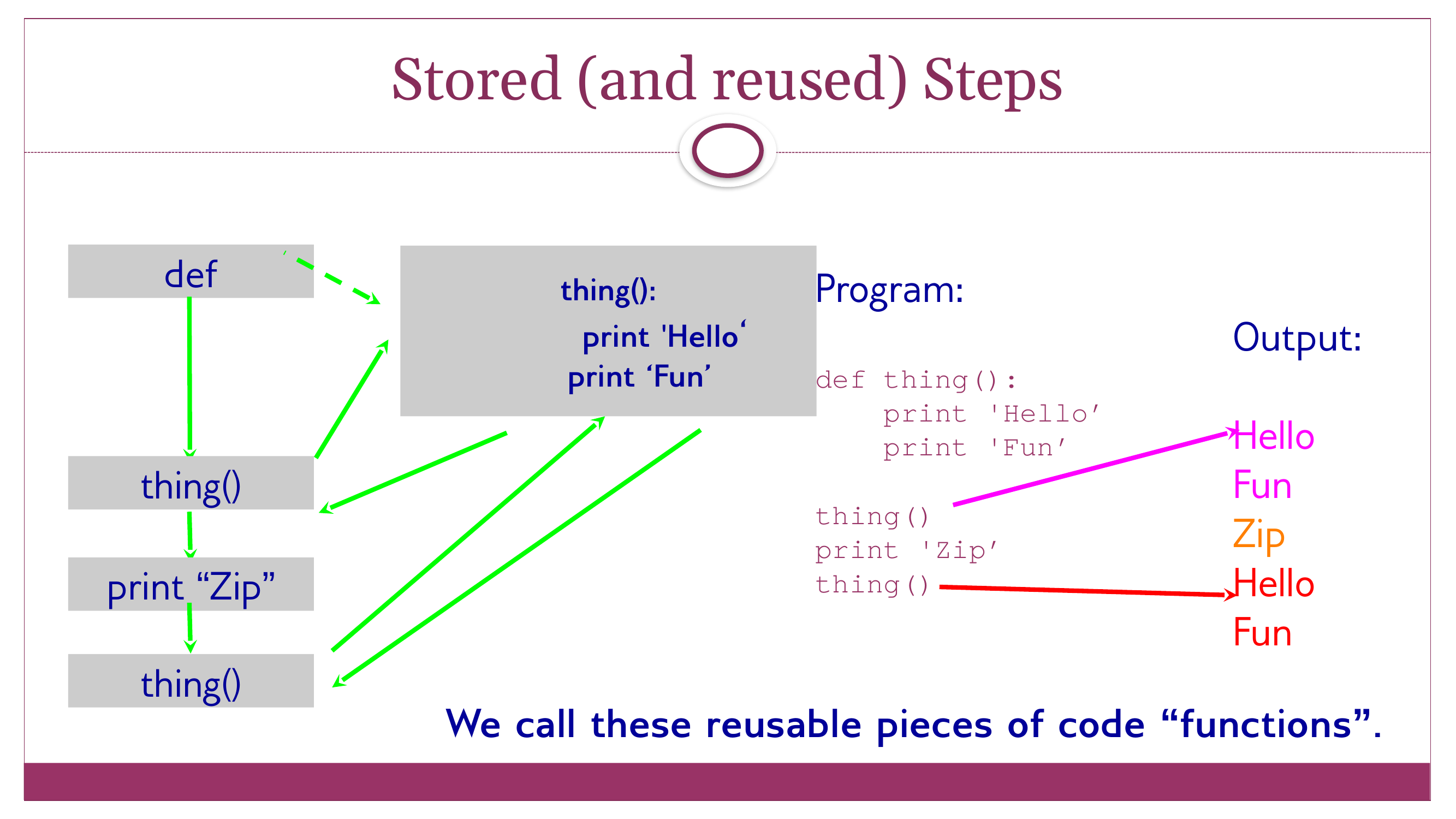

# Stored (and reused) Steps
def
thing():
	   print 'Hello‘
      print ‘Fun’

Program:

def thing():
    print 'Hello’
    print 'Fun’

thing()
print 'Zip’
thing()

Output:

Hello
Fun
Zip
Hello
Fun

thing()

print “Zip”

thing()
We call these reusable pieces of code “functions”.